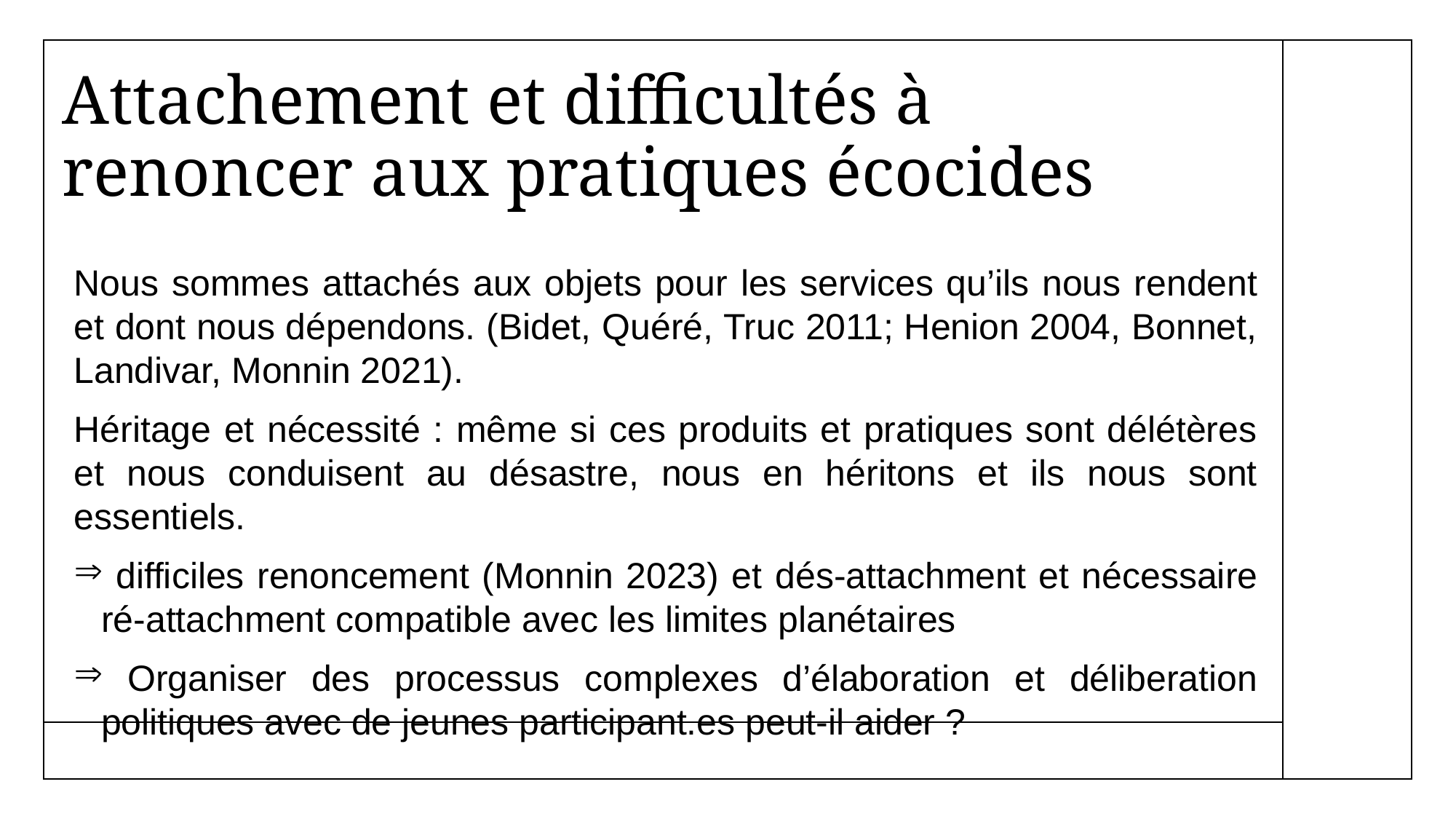

# Attachement et difficultés à renoncer aux pratiques écocides
Nous sommes attachés aux objets pour les services qu’ils nous rendent et dont nous dépendons. (Bidet, Quéré, Truc 2011; Henion 2004, Bonnet, Landivar, Monnin 2021).
Héritage et nécessité : même si ces produits et pratiques sont délétères et nous conduisent au désastre, nous en héritons et ils nous sont essentiels.
 difficiles renoncement (Monnin 2023) et dés-attachment et nécessaire ré-attachment compatible avec les limites planétaires
 Organiser des processus complexes d’élaboration et déliberation politiques avec de jeunes participant.es peut-il aider ?